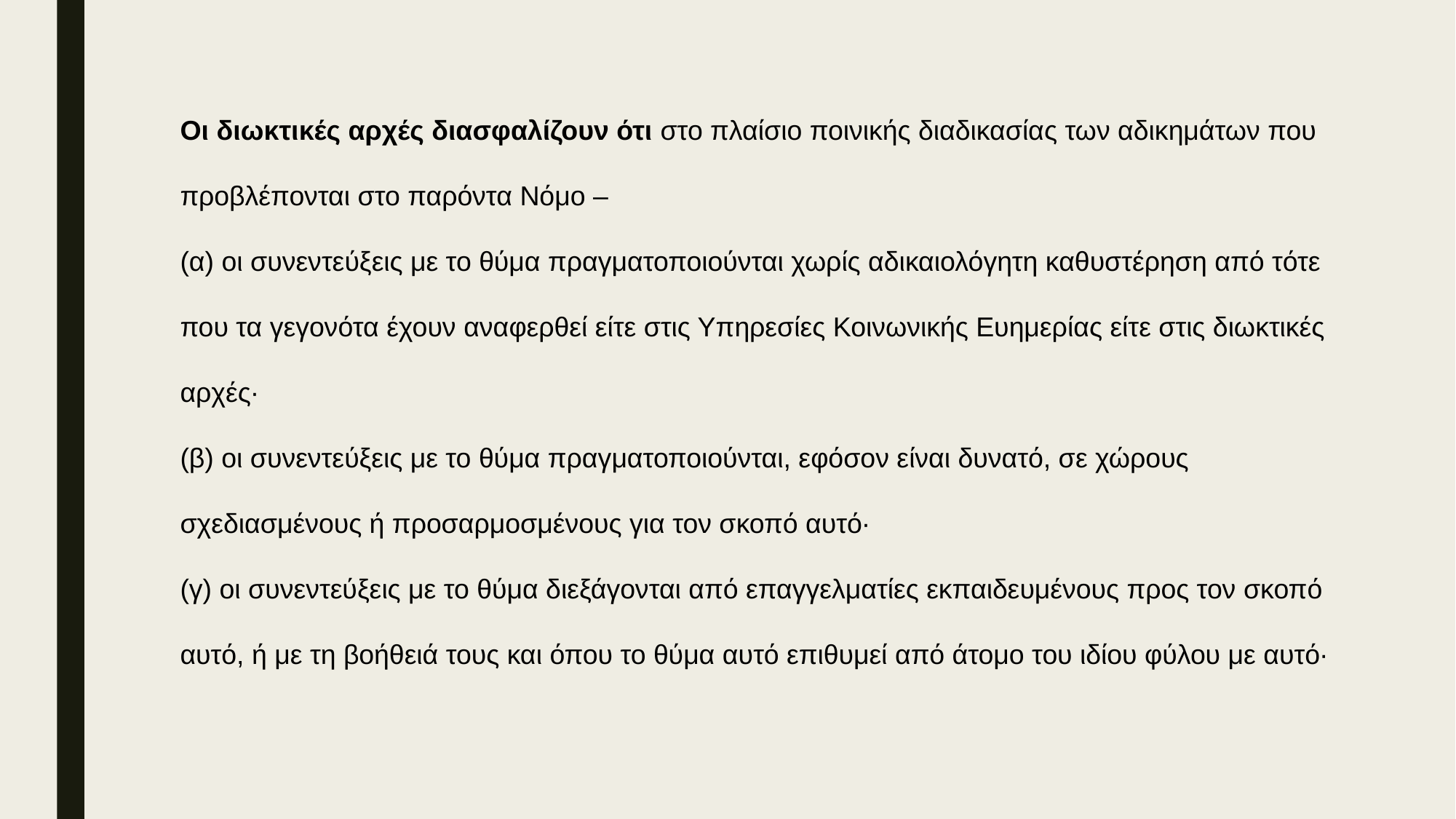

Οι διωκτικές αρχές διασφαλίζουν ότι στο πλαίσιο ποινικής διαδικασίας των αδικημάτων που προβλέπονται στο παρόντα Νόμο –
(α) οι συνεντεύξεις με το θύμα πραγματοποιούνται χωρίς αδικαιολόγητη καθυστέρηση από τότε που τα γεγονότα έχουν αναφερθεί είτε στις Υπηρεσίες Κοινωνικής Ευημερίας είτε στις διωκτικές αρχές·
(β) οι συνεντεύξεις με το θύμα πραγματοποιούνται, εφόσον είναι δυνατό, σε χώρους σχεδιασμένους ή προσαρμοσμένους για τον σκοπό αυτό·
(γ) οι συνεντεύξεις με το θύμα διεξάγονται από επαγγελματίες εκπαιδευμένους προς τον σκοπό αυτό, ή με τη βοήθειά τους και όπου το θύμα αυτό επιθυμεί από άτομο του ιδίου φύλου με αυτό·